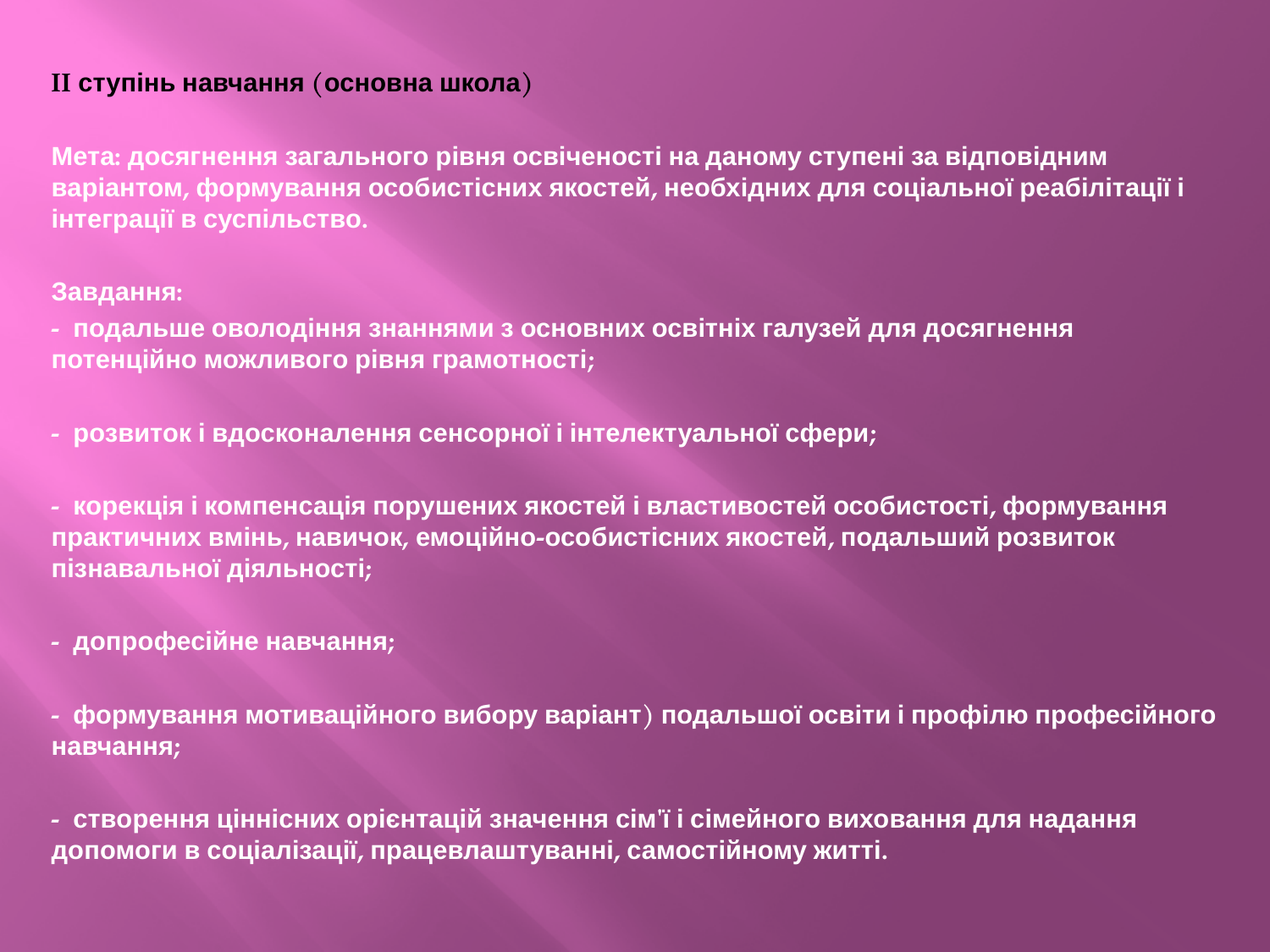

II ступінь навчання (основна школа)

Мета: досягнення загального рівня освіченості на даному ступені за відповідним варіантом, формування особистісних якостей, необхідних для соціальної реабілітації і інтеграції в суспільство.

Завдання:
-  подальше оволодіння знаннями з основних освітніх галузей для досягнення потенційно можливого рівня грамотності;

-  розвиток і вдосконалення сенсорної і інтелектуальної сфери;

-  корекція і компенсація порушених якостей і властивостей особистості, формування практичних вмінь, навичок, емоційно-особистісних якостей, подальший розвиток пізнавальної діяльності;

-  допрофесійне навчання;

-  формування мотиваційного вибору варіант) подальшої освіти і профілю професійного навчання;

-  створення ціннісних орієнтацій значення сім'ї і сімейного виховання для надання допомоги в соціалізації, працевлаштуванні, самостійному житті.

#